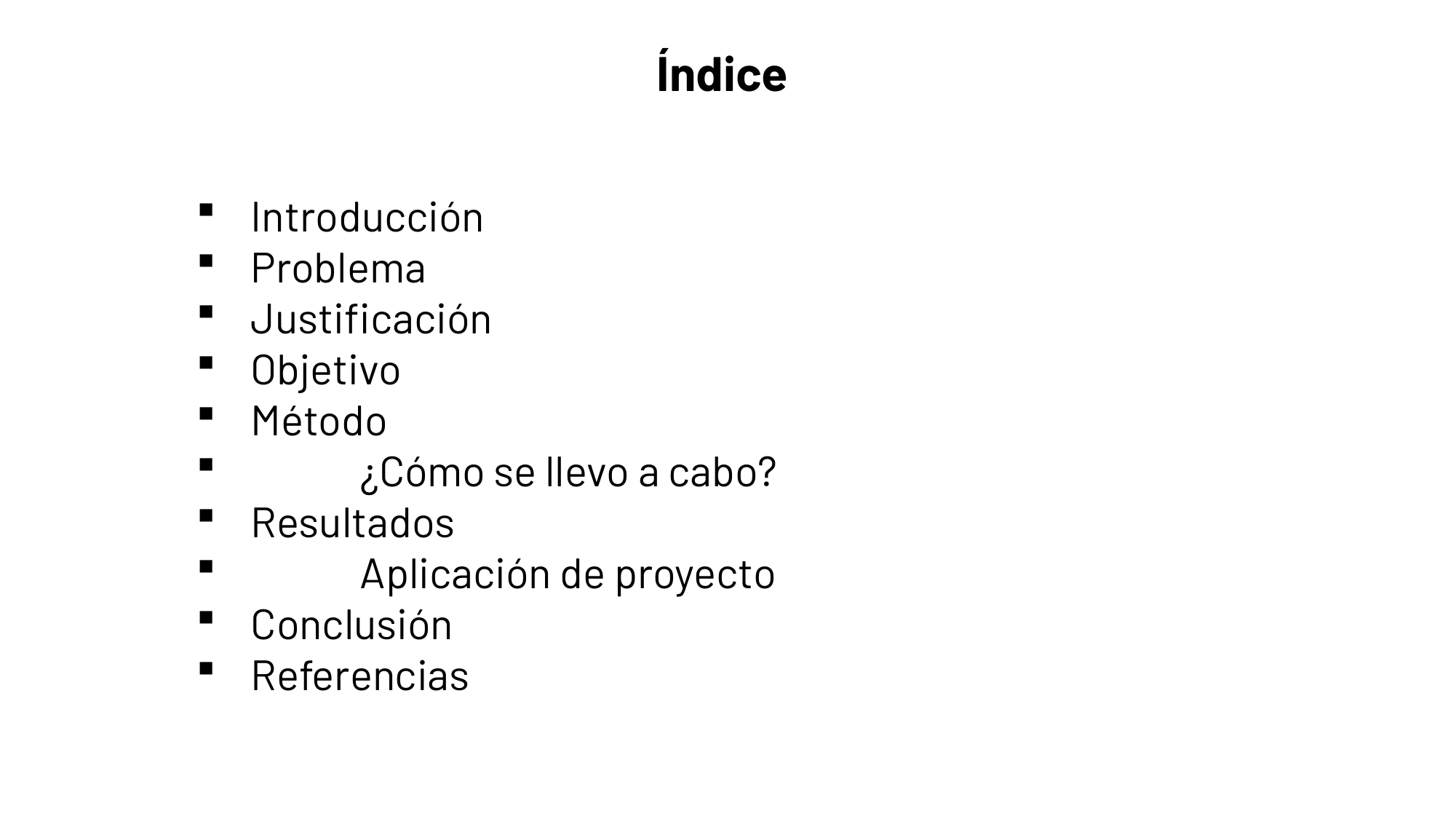

Índice
Introducción
Problema
Justificación
Objetivo
Método
	¿Cómo se llevo a cabo?
Resultados
	Aplicación de proyecto
Conclusión
Referencias